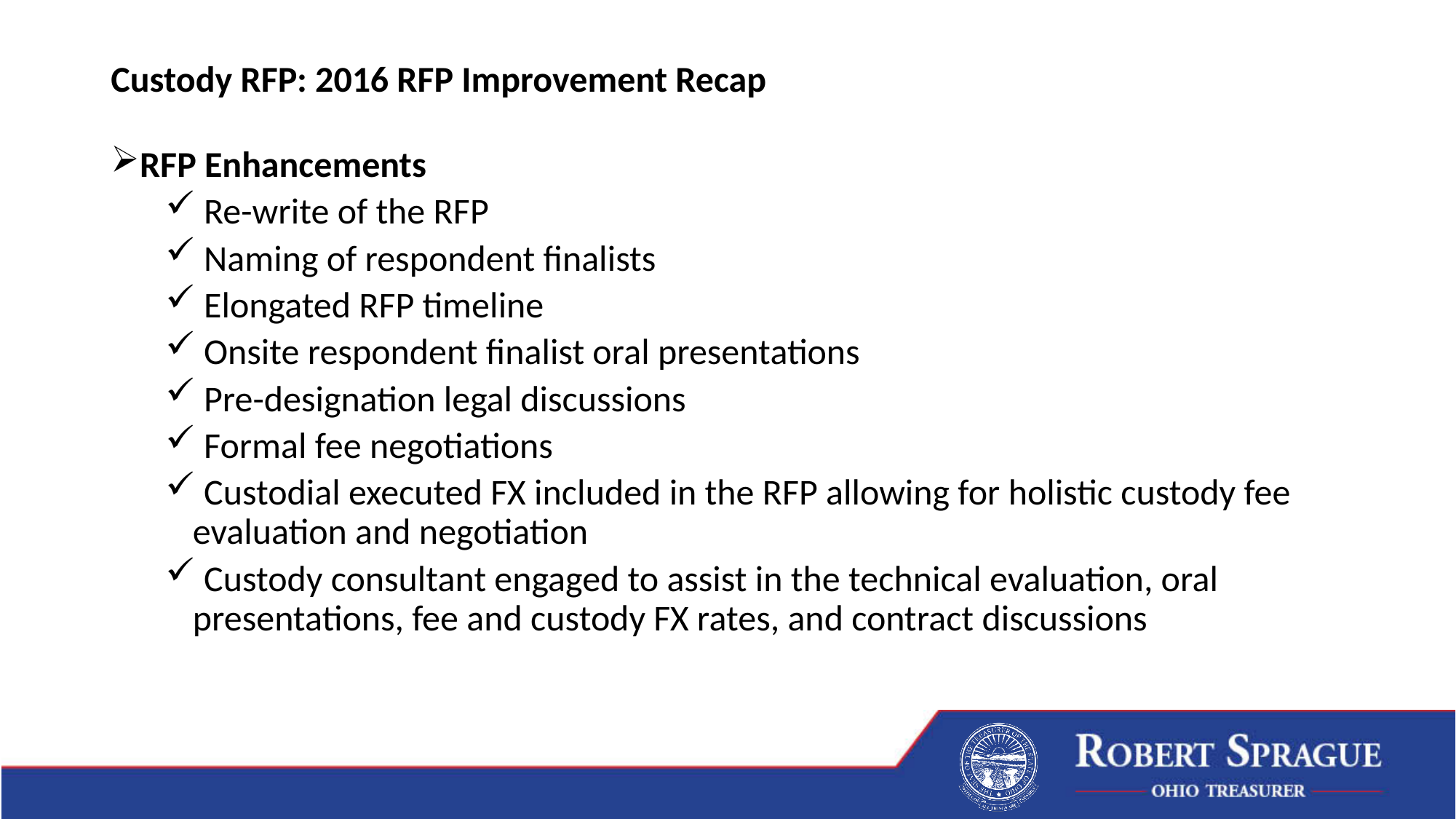

Custody RFP: 2016 RFP Improvement Recap
RFP Enhancements
 Re-write of the RFP
 Naming of respondent finalists
 Elongated RFP timeline
 Onsite respondent finalist oral presentations
 Pre-designation legal discussions
 Formal fee negotiations
 Custodial executed FX included in the RFP allowing for holistic custody fee evaluation and negotiation
 Custody consultant engaged to assist in the technical evaluation, oral presentations, fee and custody FX rates, and contract discussions